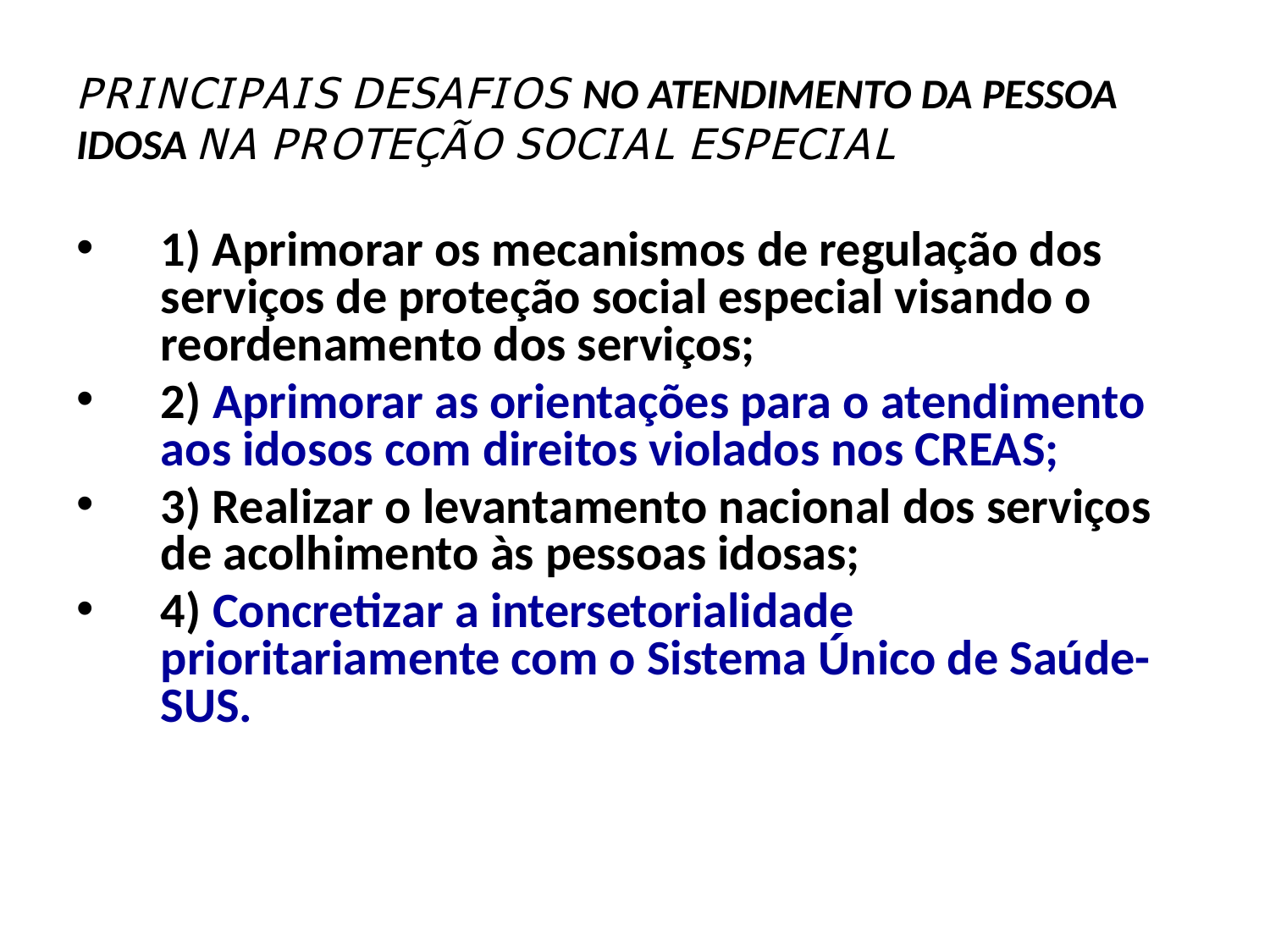

# PRINCIPAIS DESAFIOS NO ATENDIMENTO DA PESSOA IDOSA NA PROTEÇÃO SOCIAL ESPECIAL
1) Aprimorar os mecanismos de regulação dos serviços de proteção social especial visando o reordenamento dos serviços;
2) Aprimorar as orientações para o atendimento aos idosos com direitos violados nos CREAS;
3) Realizar o levantamento nacional dos serviços de acolhimento às pessoas idosas;
4) Concretizar a intersetorialidade prioritariamente com o Sistema Único de Saúde-SUS.